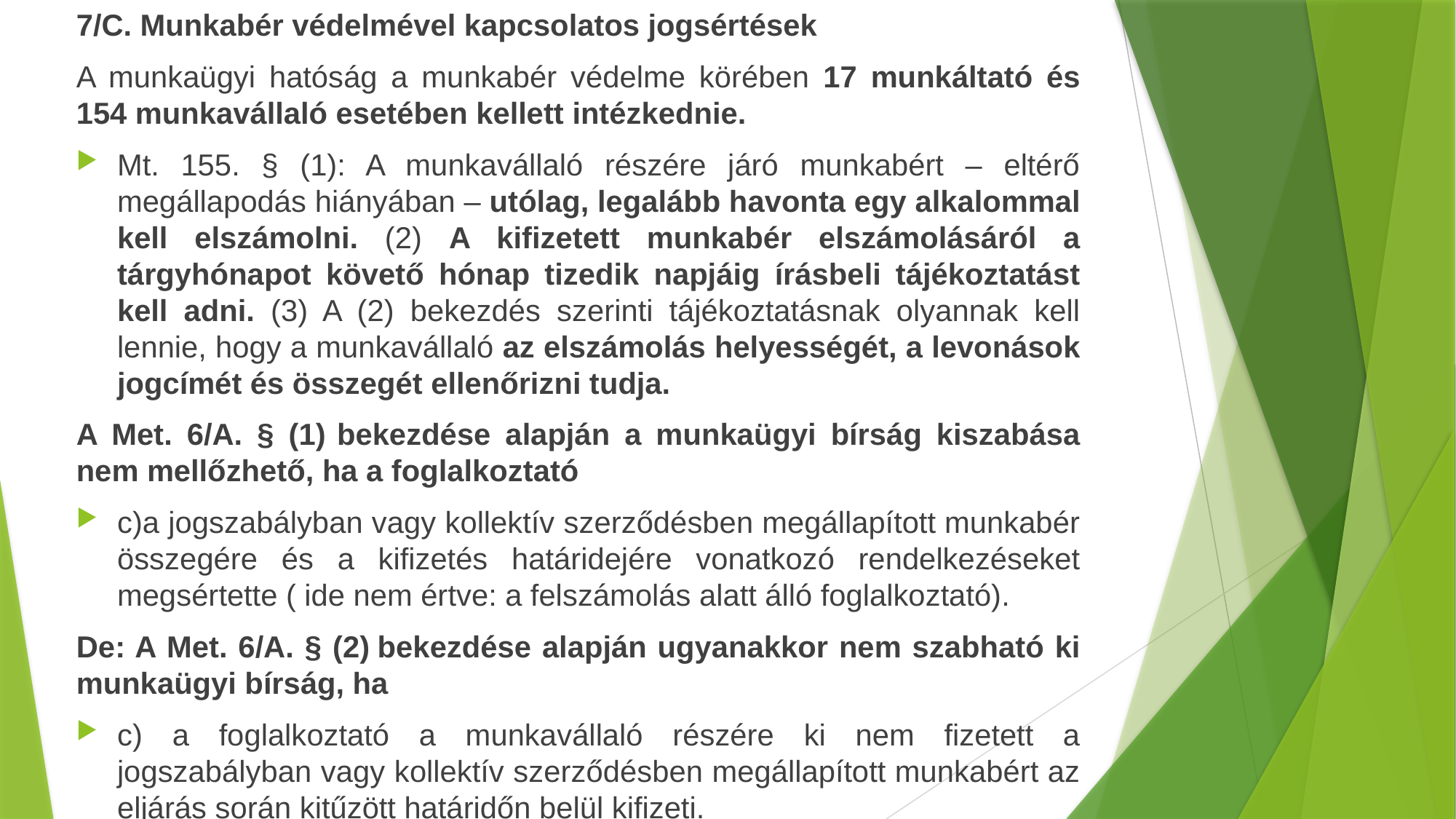

7/C. Munkabér védelmével kapcsolatos jogsértések
A munkaügyi hatóság a munkabér védelme körében 17 munkáltató és 154 munkavállaló esetében kellett intézkednie.
Mt. 155. § (1): A munkavállaló részére járó munkabért – eltérő megállapodás hiányában – utólag, legalább havonta egy alkalommal kell elszámolni. (2) A kifizetett munkabér elszámolásáról a tárgyhónapot követő hónap tizedik napjáig írásbeli tájékoztatást kell adni. (3) A (2) bekezdés szerinti tájékoztatásnak olyannak kell lennie, hogy a munkavállaló az elszámolás helyességét, a levonások jogcímét és összegét ellenőrizni tudja.
A Met. 6/A. § (1) bekezdése alapján a munkaügyi bírság kiszabása nem mellőzhető, ha a foglalkoztató
c)a jogszabályban vagy kollektív szerződésben megállapított munkabér összegére és a kifizetés határidejére vonatkozó rendelkezéseket megsértette ( ide nem értve: a felszámolás alatt álló foglalkoztató).
De: A Met. 6/A. § (2) bekezdése alapján ugyanakkor nem szabható ki munkaügyi bírság, ha
c) a foglalkoztató a munkavállaló részére ki nem fizetett a jogszabályban vagy kollektív szerződésben megállapított munkabért az eljárás során kitűzött határidőn belül kifizeti.